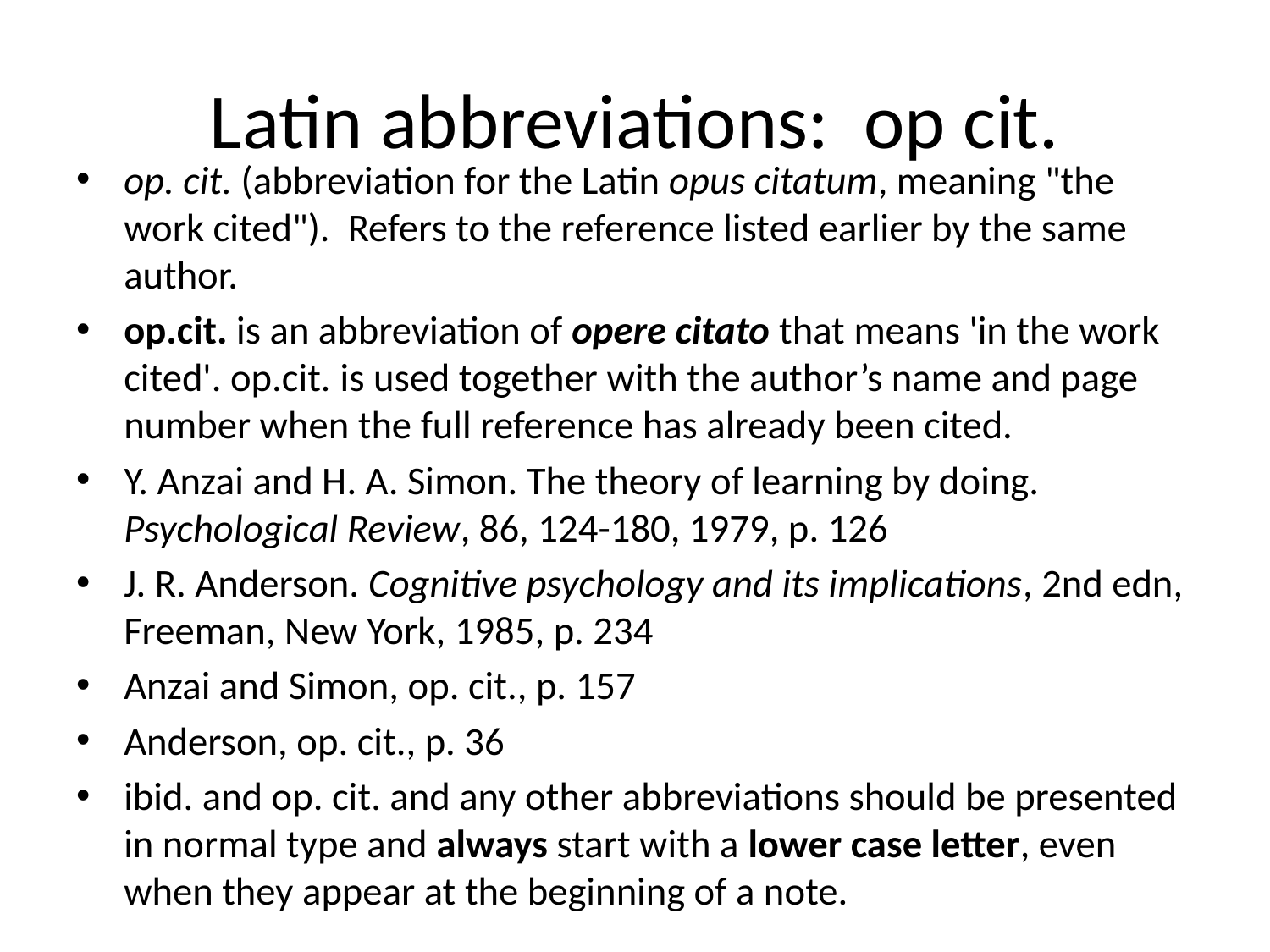

# Latin abbreviations:  op cit.
op. cit. (abbreviation for the Latin opus citatum, meaning "the work cited").  Refers to the reference listed earlier by the same author.
op.cit. is an abbreviation of opere citato that means 'in the work cited'. op.cit. is used together with the author’s name and page number when the full reference has already been cited.
Y. Anzai and H. A. Simon. The theory of learning by doing. Psychological Review, 86, 124-180, 1979, p. 126
J. R. Anderson. Cognitive psychology and its implications, 2nd edn, Freeman, New York, 1985, p. 234
Anzai and Simon, op. cit., p. 157
Anderson, op. cit., p. 36
ibid. and op. cit. and any other abbreviations should be presented in normal type and always start with a lower case letter, even when they appear at the beginning of a note.